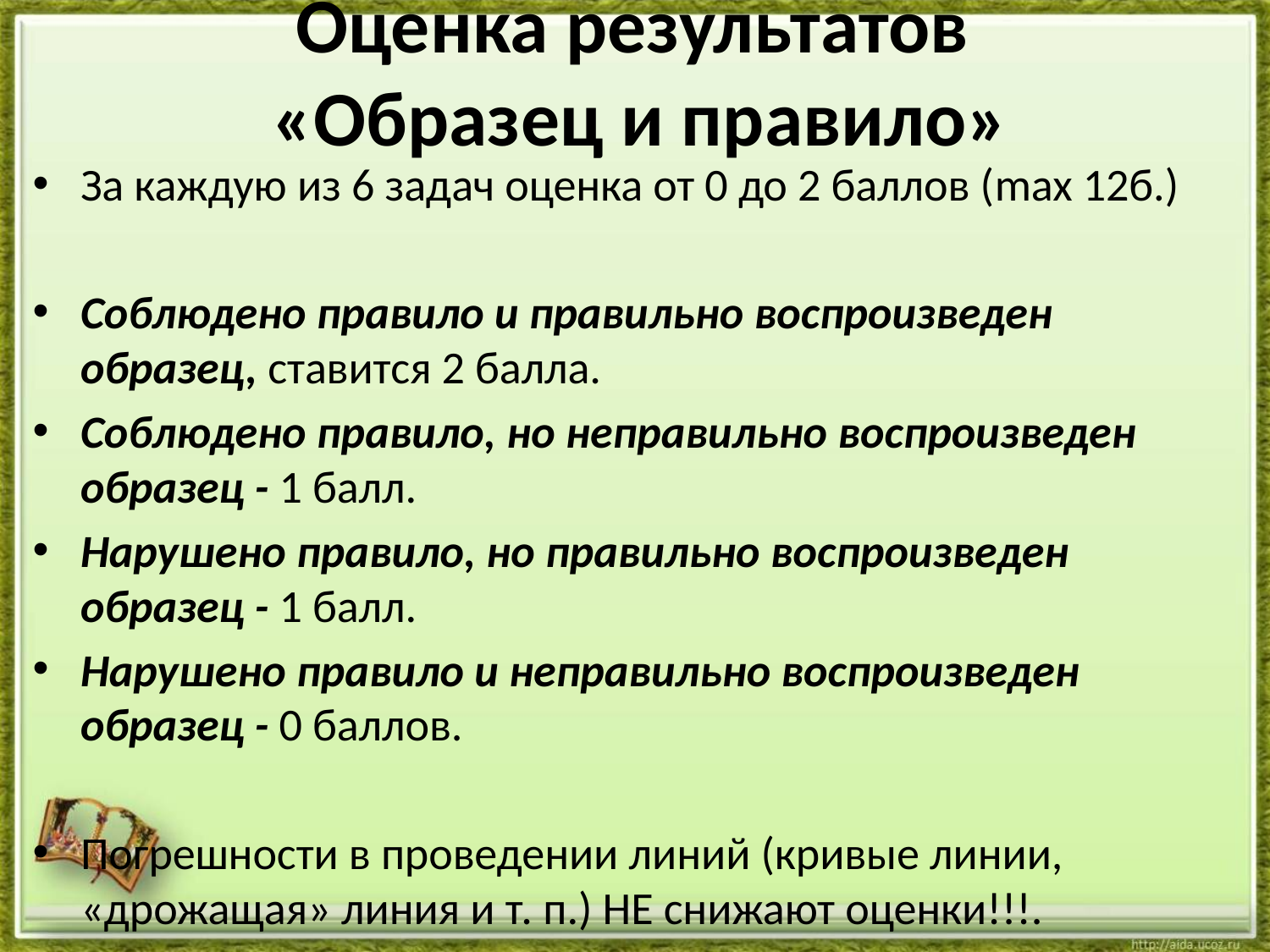

# Оценка результатов «Образец и правило»
За каждую из 6 задач оценка от 0 до 2 баллов (max 12б.)

Соблюдено правило и правильно воспроизведен образец, ставится 2 балла.
Соблюдено правило, но неправильно воспроизведен образец - 1 балл.
Нарушено правило, но правильно воспроизведен образец - 1 балл.
Нарушено правило и неправильно воспроизведен образец - 0 баллов.

Погрешности в проведении линий (кривые линии, «дрожащая» линия и т. п.) НЕ снижают оценки!!!.